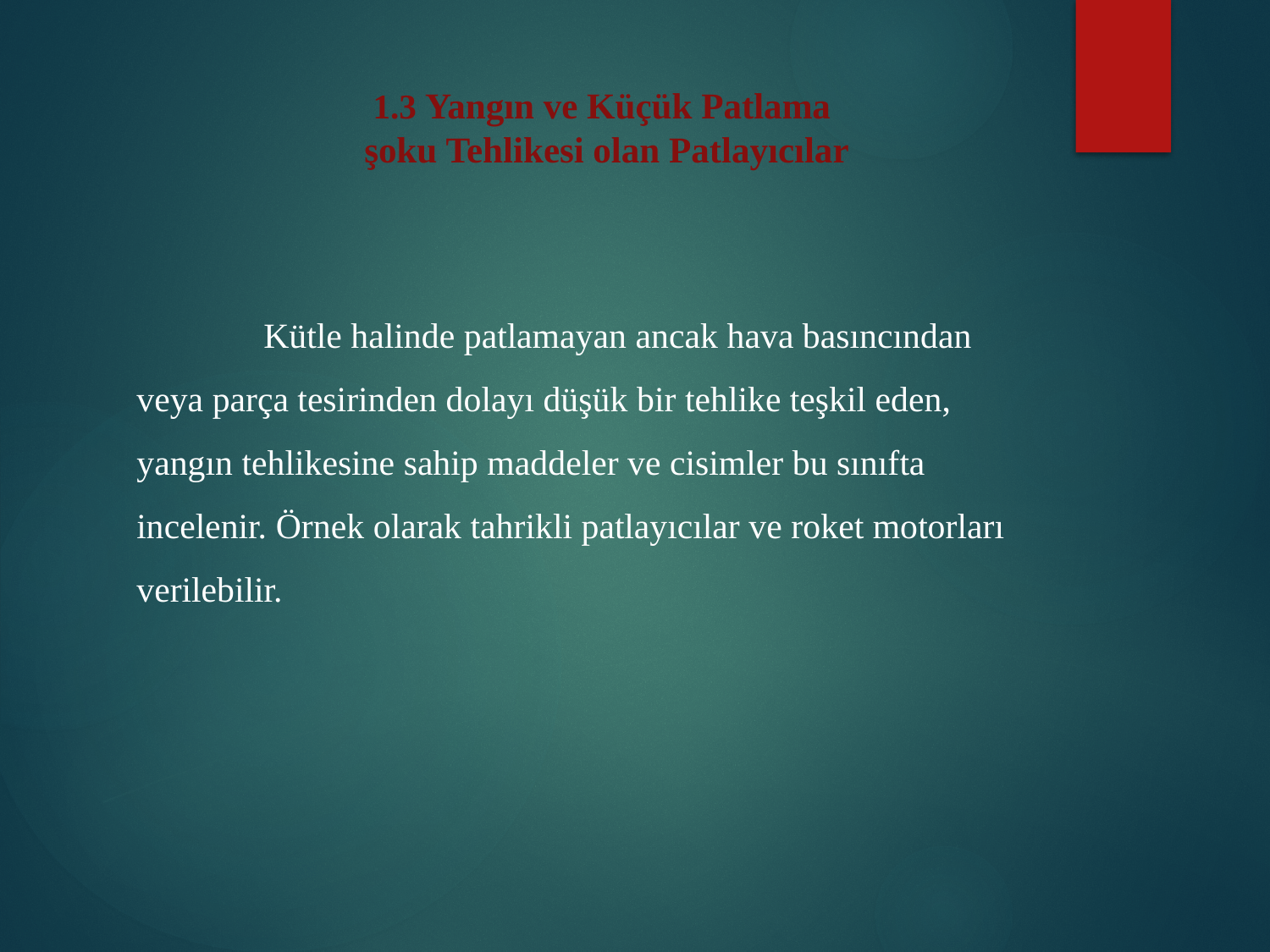

# 1.3 Yangın ve Küçük Patlama şoku Tehlikesi olan Patlayıcılar
	Kütle halinde patlamayan ancak hava basıncından veya parça tesirinden dolayı düşük bir tehlike teşkil eden, yangın tehlikesine sahip maddeler ve cisimler bu sınıfta incelenir. Örnek olarak tahrikli patlayıcılar ve roket motorları verilebilir.